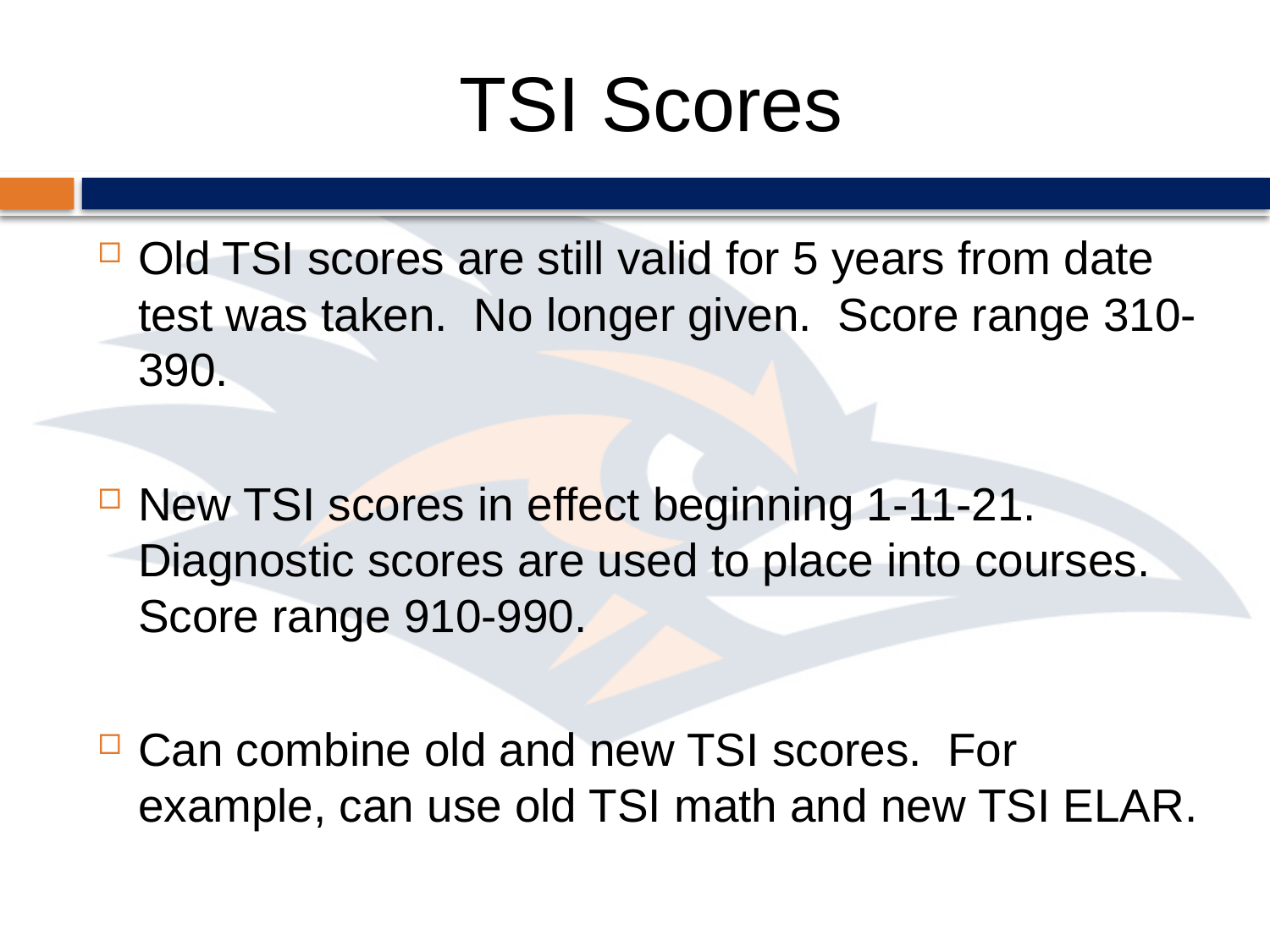

# TSI Scores
Old TSI scores are still valid for 5 years from date test was taken.  No longer given.  Score range 310-390.

New TSI scores in effect beginning 1-11-21.  Diagnostic scores are used to place into courses. Score range 910-990.

Can combine old and new TSI scores.  For example, can use old TSI math and new TSI ELAR.